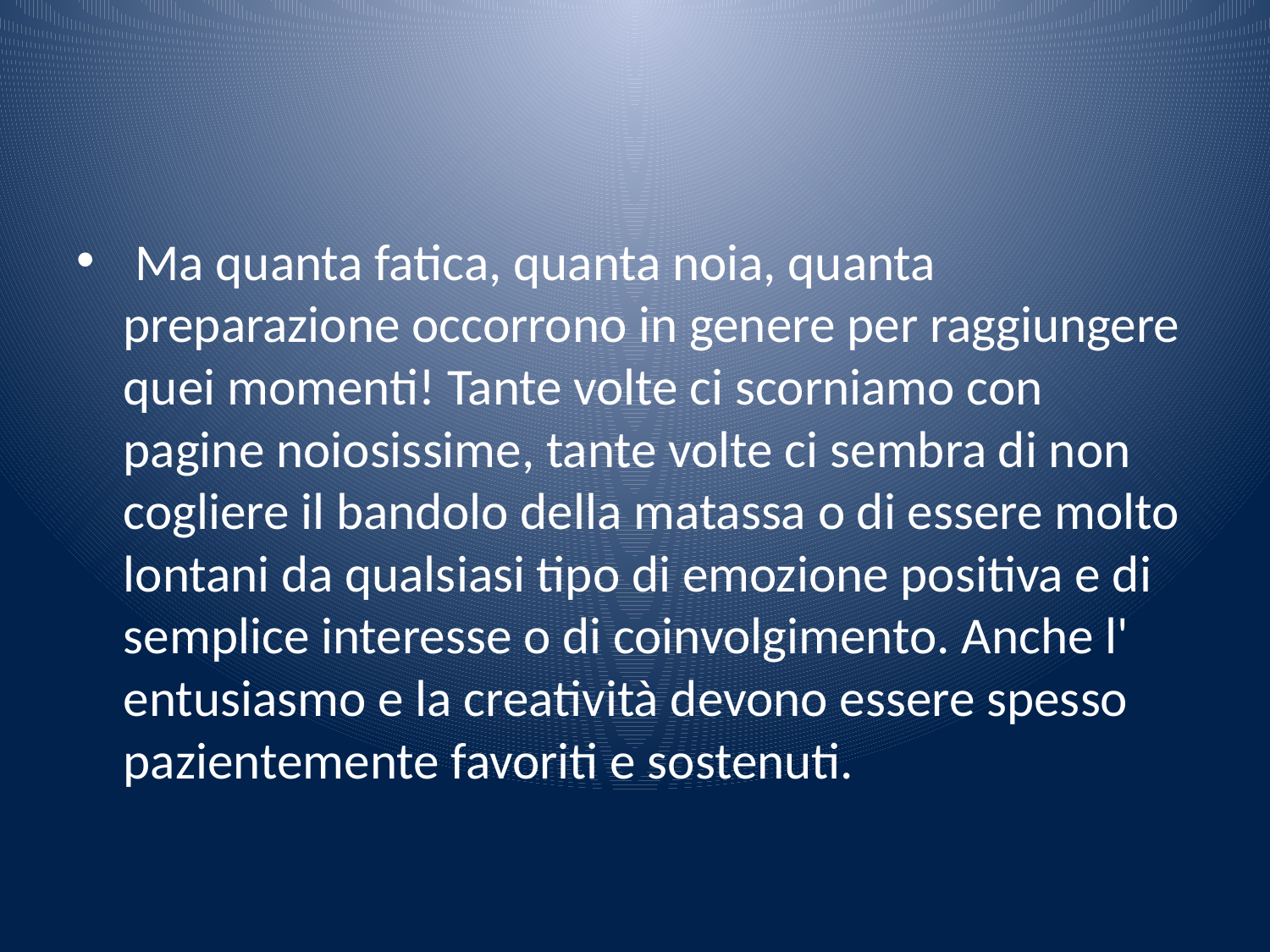

#
 Ma quanta fatica, quanta noia, quanta preparazione occorrono in genere per raggiungere quei momenti! Tante volte ci scorniamo con pagine noiosissime, tante volte ci sembra di non cogliere il bandolo della matassa o di essere molto lontani da qualsiasi tipo di emozione positiva e di semplice interesse o di coinvolgimento. Anche l' entusiasmo e la creatività devono essere spesso pazientemente favoriti e sostenuti.